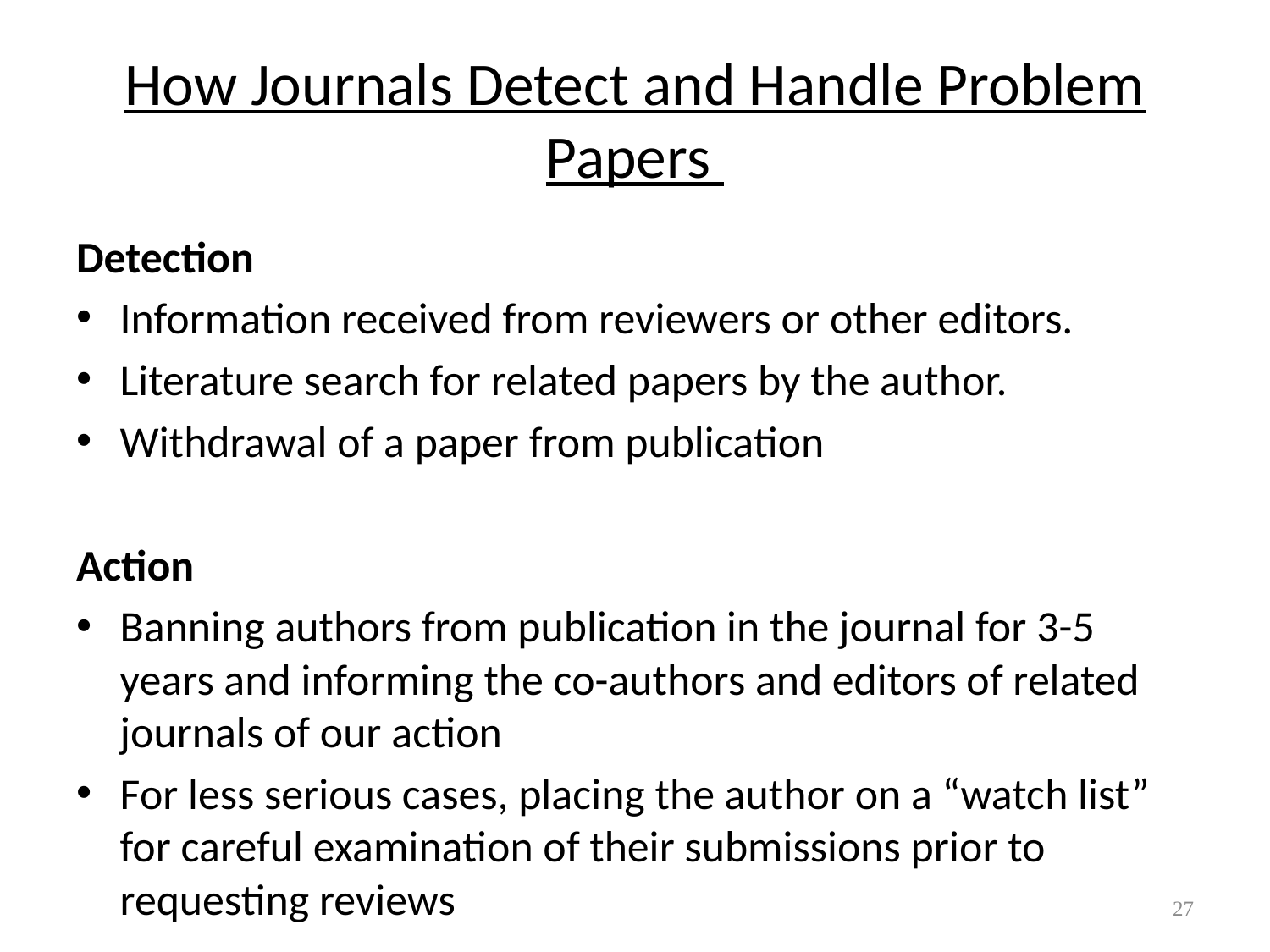

# How Journals Detect and Handle Problem Papers
Detection
Information received from reviewers or other editors.
Literature search for related papers by the author.
Withdrawal of a paper from publication

Action
Banning authors from publication in the journal for 3-5 years and informing the co-authors and editors of related journals of our action
For less serious cases, placing the author on a “watch list” for careful examination of their submissions prior to requesting reviews

27